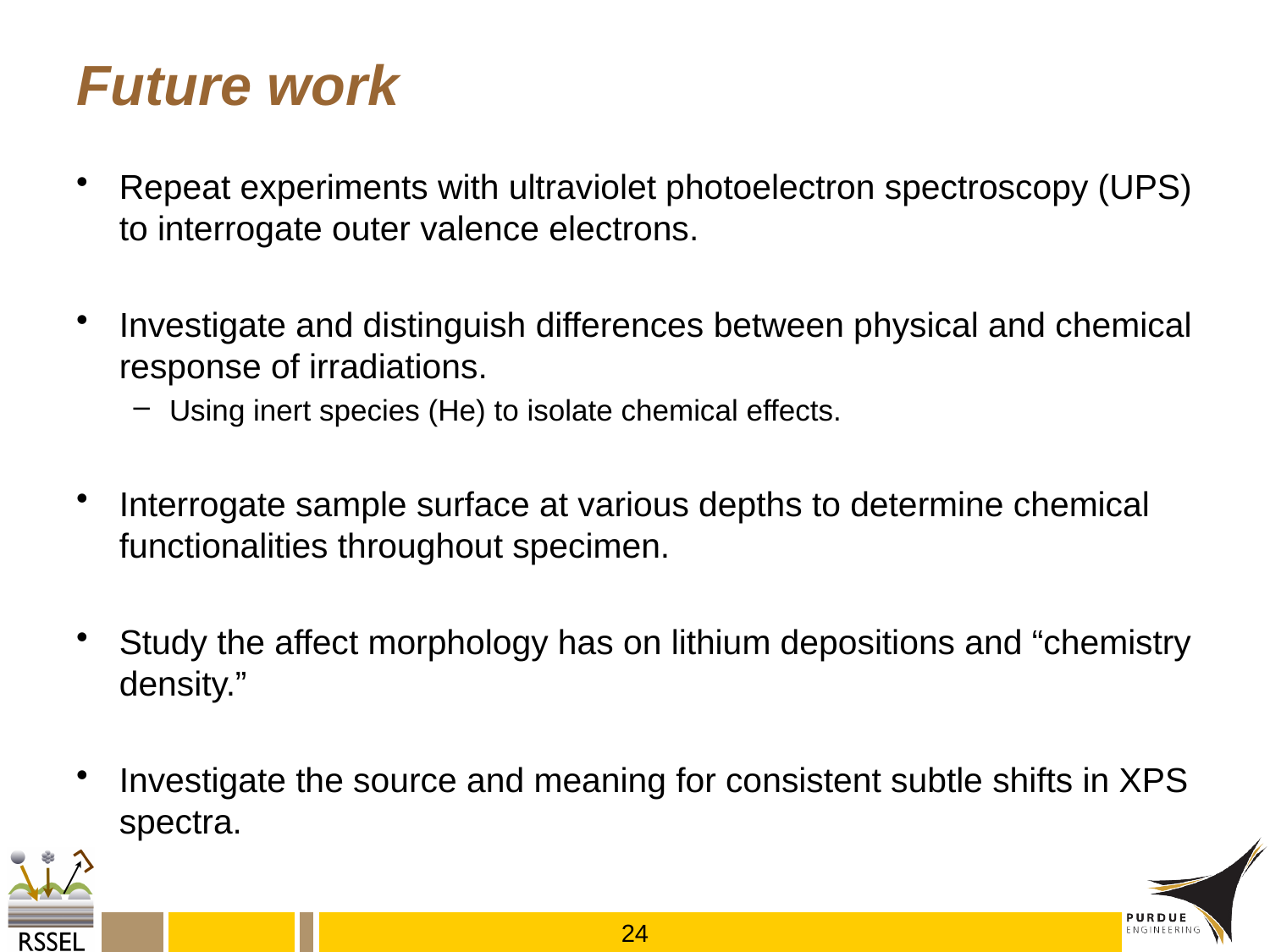

# Future work
Repeat experiments with ultraviolet photoelectron spectroscopy (UPS) to interrogate outer valence electrons.

Investigate and distinguish differences between physical and chemical response of irradiations.
Using inert species (He) to isolate chemical effects.

Interrogate sample surface at various depths to determine chemical functionalities throughout specimen.

Study the affect morphology has on lithium depositions and “chemistry density.”

Investigate the source and meaning for consistent subtle shifts in XPS spectra.
24